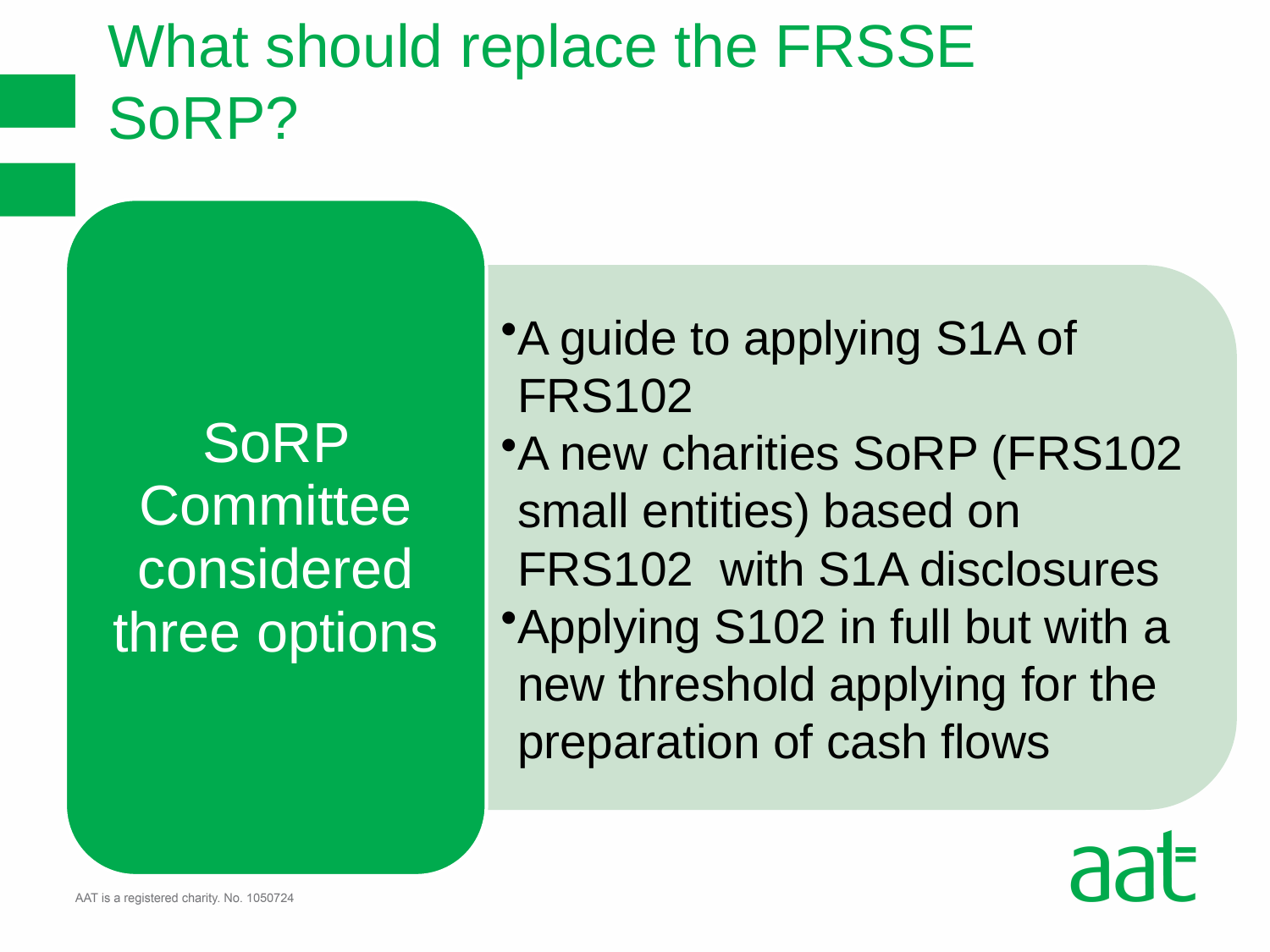

# What should replace the FRSSE SoRP?
SoRP Committee considered three options
A guide to applying S1A of FRS102
A new charities SoRP (FRS102 small entities) based on FRS102  with S1A disclosures
Applying S102 in full but with a new threshold applying for the preparation of cash flows